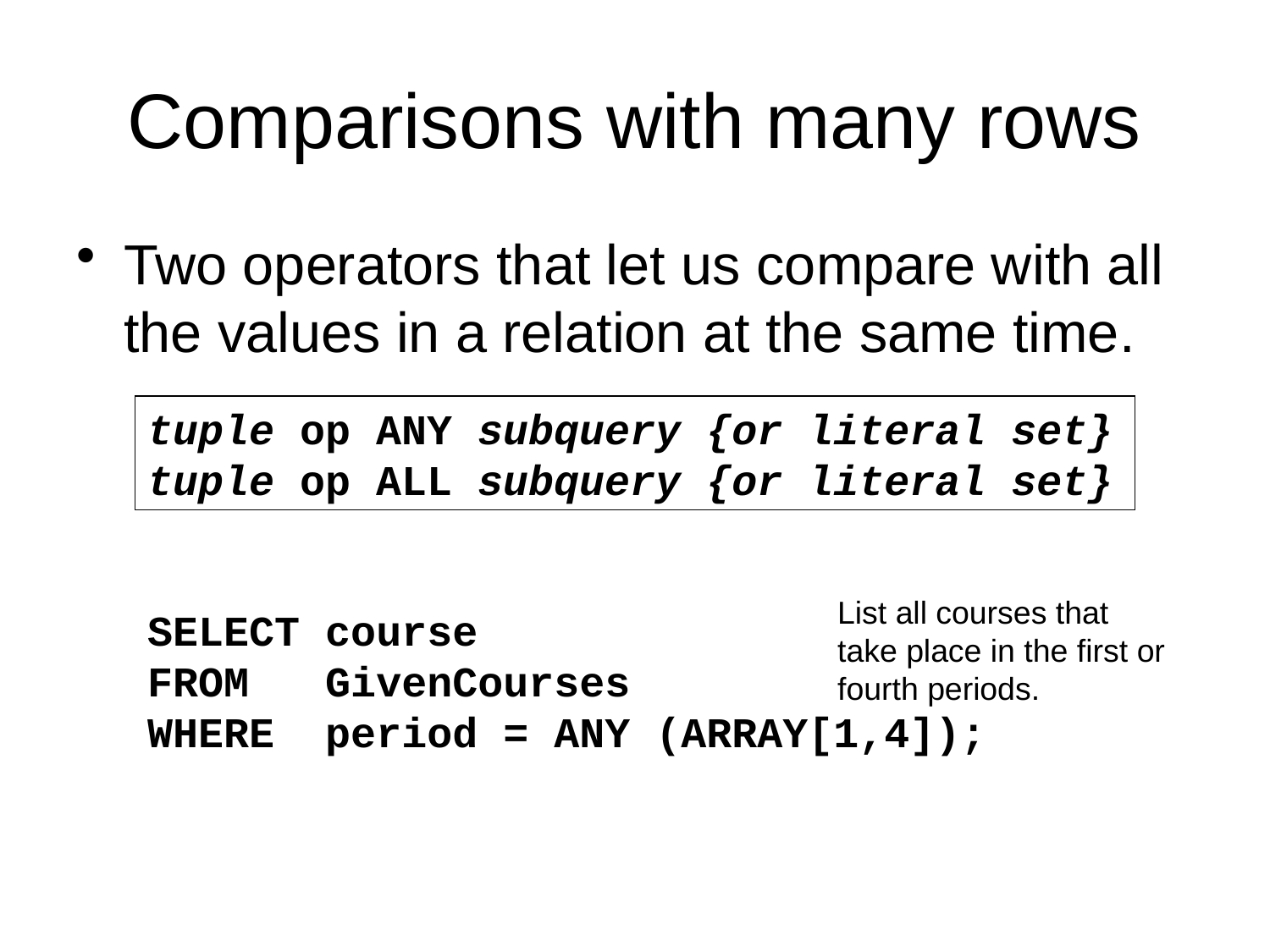

# Comparisons with many rows
Two operators that let us compare with all the values in a relation at the same time.
tuple op ANY subquery {or literal set}
tuple op ALL subquery {or literal set}
List all courses that take place in the first or fourth periods.
SELECT course
FROM   GivenCourses
WHERE  period = ANY (ARRAY[1,4]);